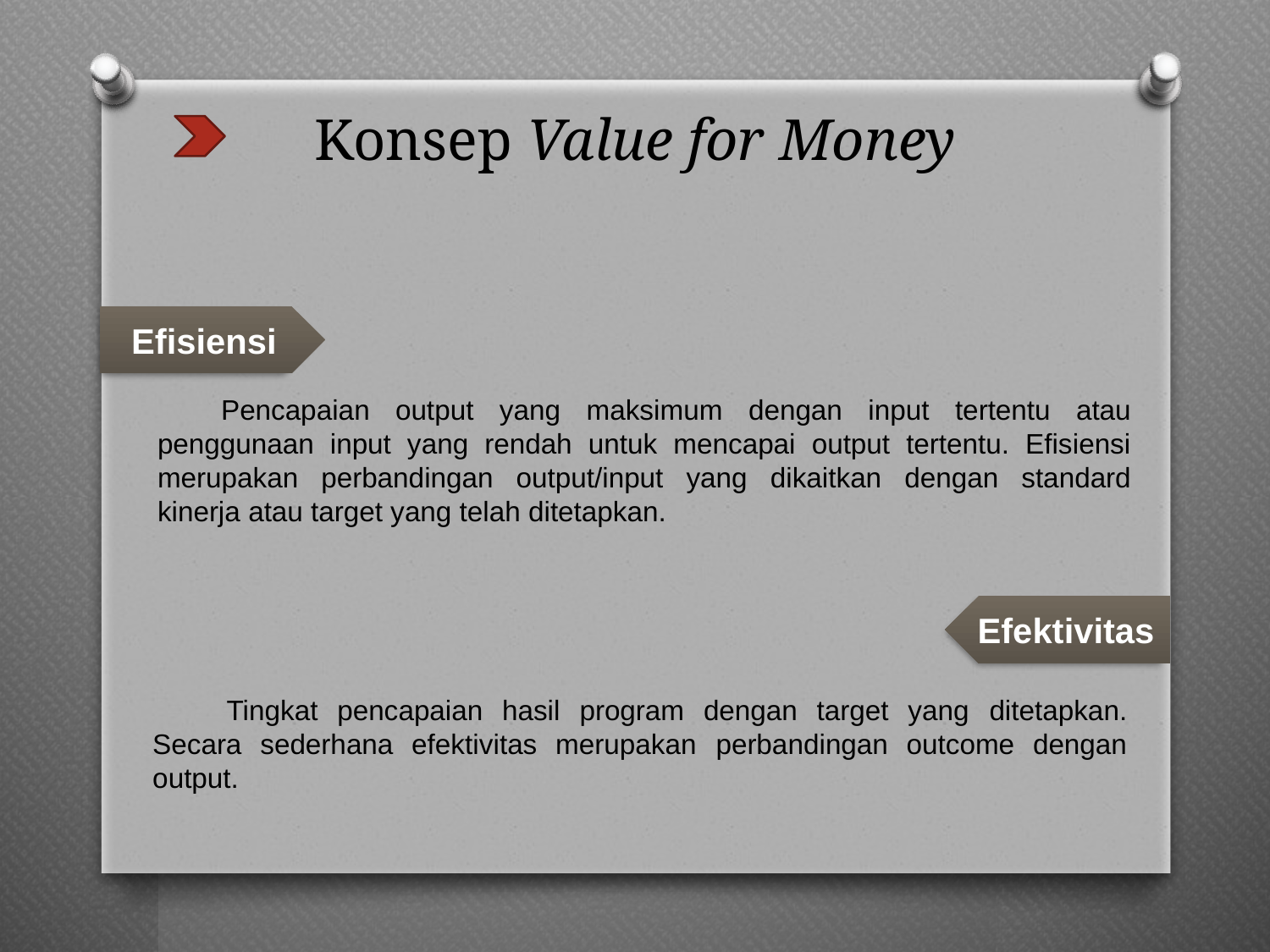

# Konsep Value for Money

Efisiensi
Pencapaian output yang maksimum dengan input tertentu atau penggunaan input yang rendah untuk mencapai output tertentu. Efisiensi merupakan perbandingan output/input yang dikaitkan dengan standard kinerja atau target yang telah ditetapkan.
Efektivitas
Tingkat pencapaian hasil program dengan target yang ditetapkan. Secara sederhana efektivitas merupakan perbandingan outcome dengan output.